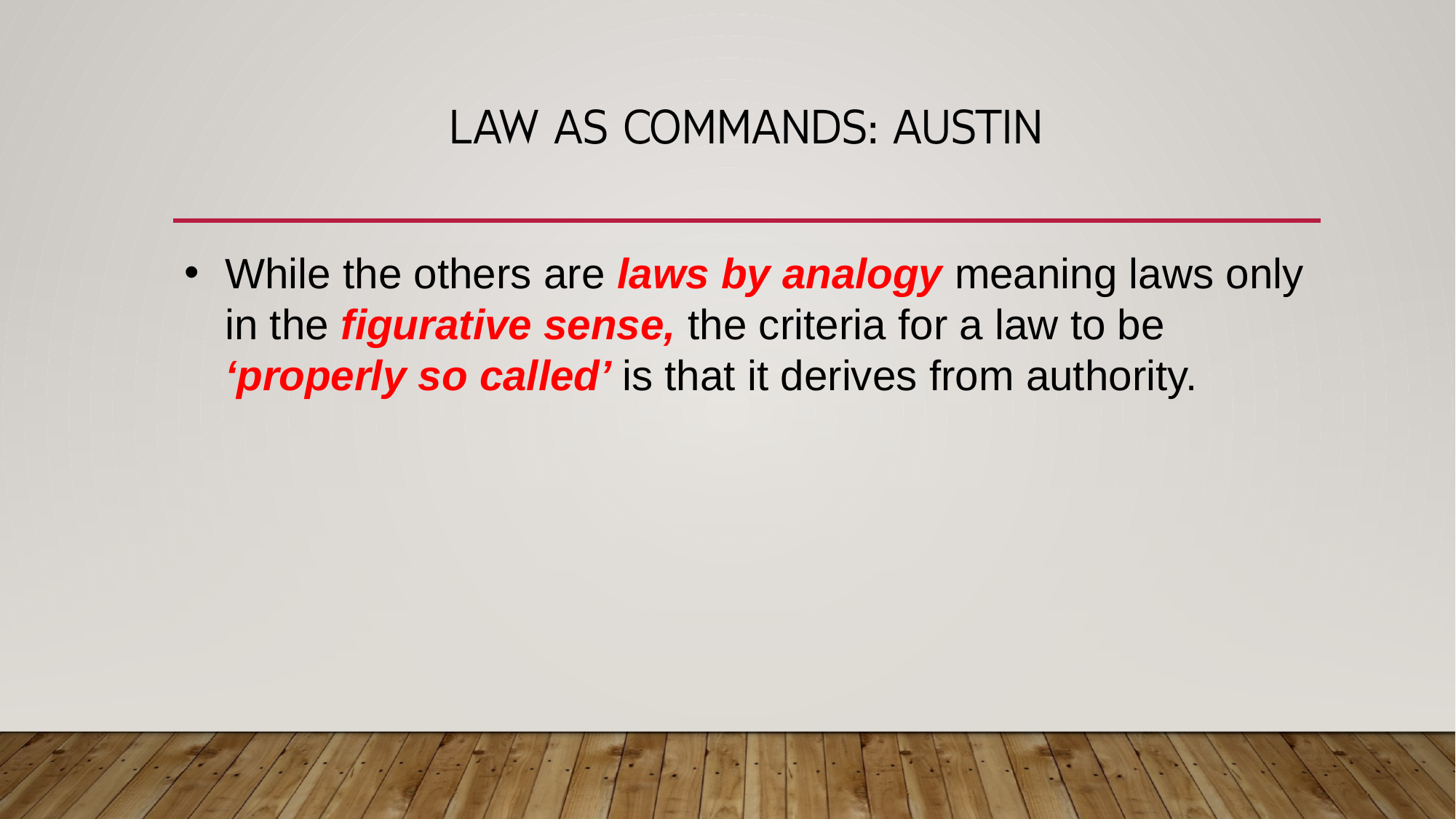

# Law as commands: Austin
While the others are laws by analogy meaning laws only in the figurative sense, the criteria for a law to be ‘properly so called’ is that it derives from authority.